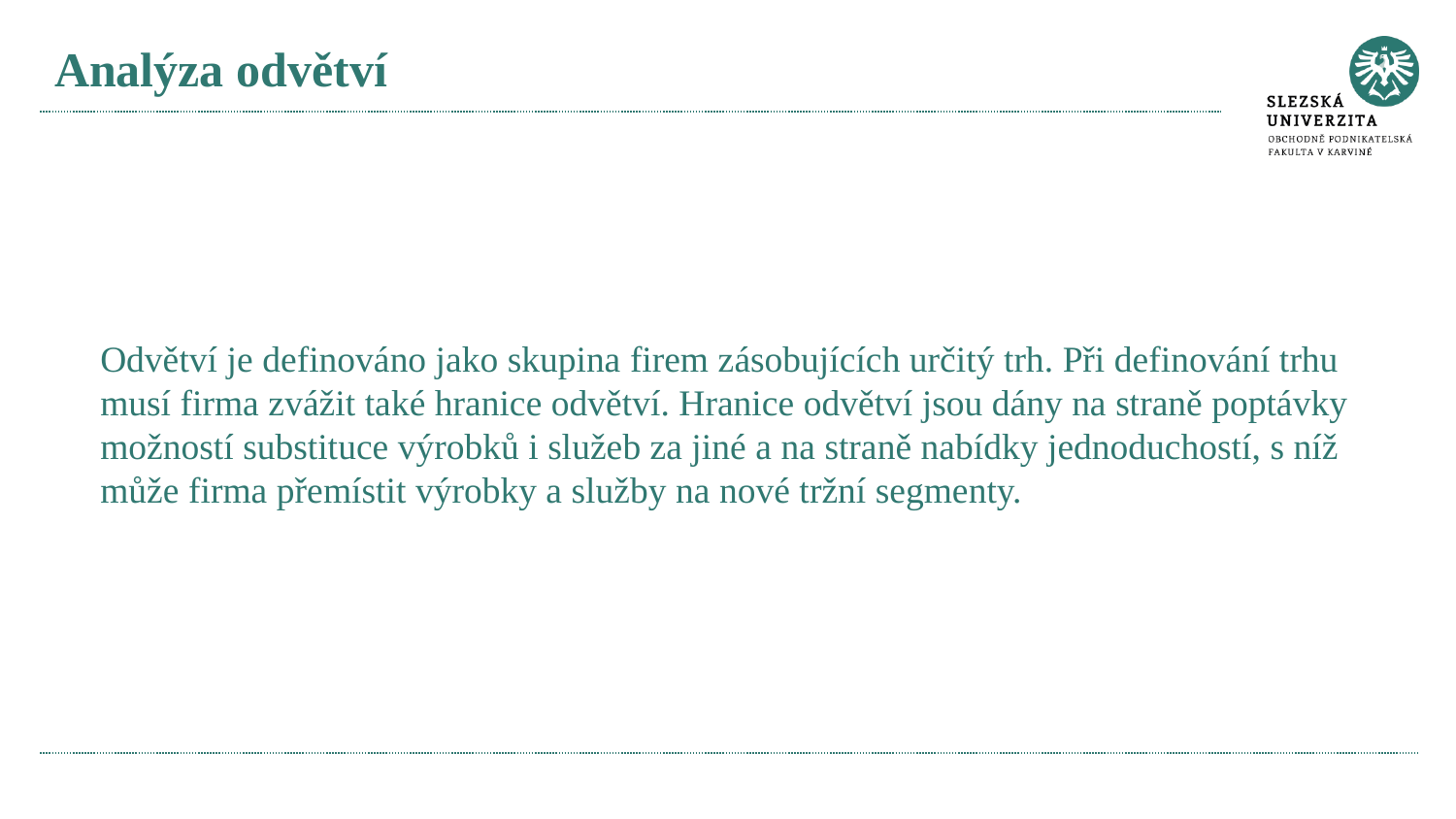

# Analýza odvětví
Odvětví je definováno jako skupina firem zásobujících určitý trh. Při definování trhu musí firma zvážit také hranice odvětví. Hranice odvětví jsou dány na straně poptávky možností substituce výrobků i služeb za jiné a na straně nabídky jednoduchostí, s níž může firma přemístit výrobky a služby na nové tržní segmenty.